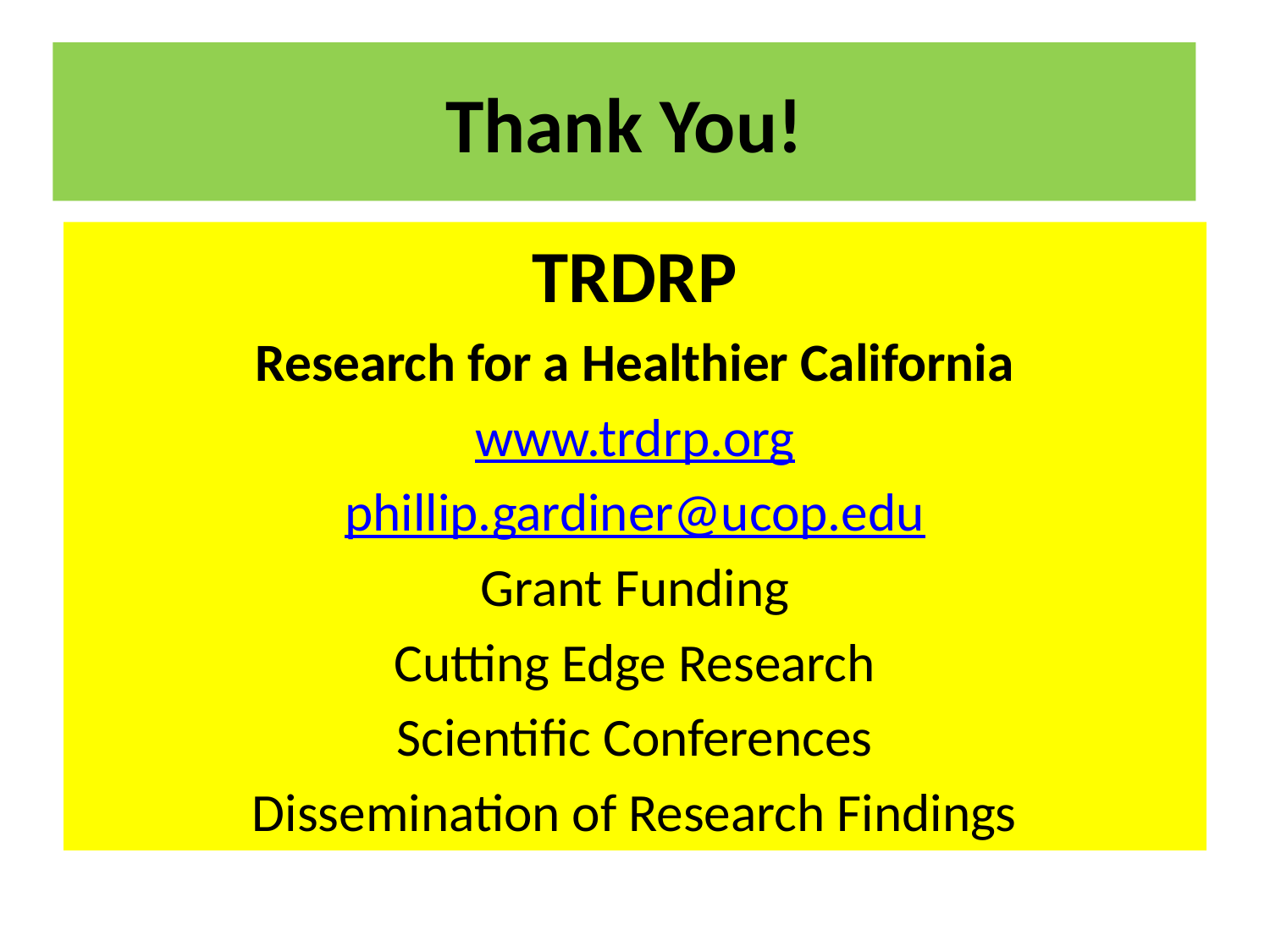

# Thank You!
TRDRP
Research for a Healthier California
www.trdrp.org
phillip.gardiner@ucop.edu
Grant Funding
Cutting Edge Research
Scientific Conferences
Dissemination of Research Findings